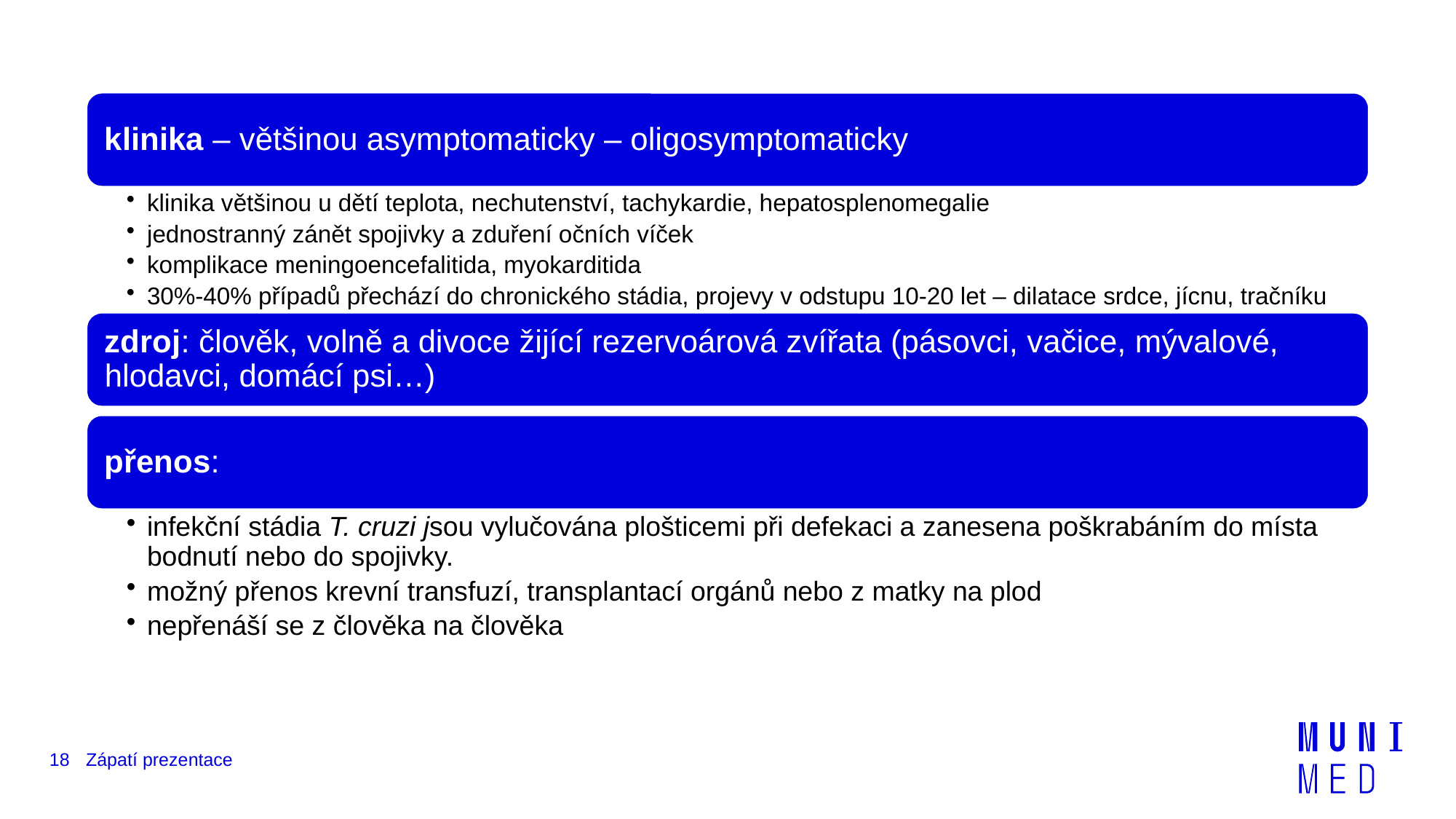

klinika – většinou asymptomaticky – oligosymptomaticky
klinika většinou u dětí teplota, nechutenství, tachykardie, hepatosplenomegalie
jednostranný zánět spojivky a zduření očních víček
komplikace meningoencefalitida, myokarditida
30%-40% případů přechází do chronického stádia, projevy v odstupu 10-20 let – dilatace srdce, jícnu, tračníku
zdroj: člověk, volně a divoce žijící rezervoárová zvířata (pásovci, vačice, mývalové, hlodavci, domácí psi…)
přenos:
infekční stádia T. cruzi jsou vylučována plošticemi při defekaci a zanesena poškrabáním do místa bodnutí nebo do spojivky.
možný přenos krevní transfuzí, transplantací orgánů nebo z matky na plod
nepřenáší se z člověka na člověka
18
Zápatí prezentace